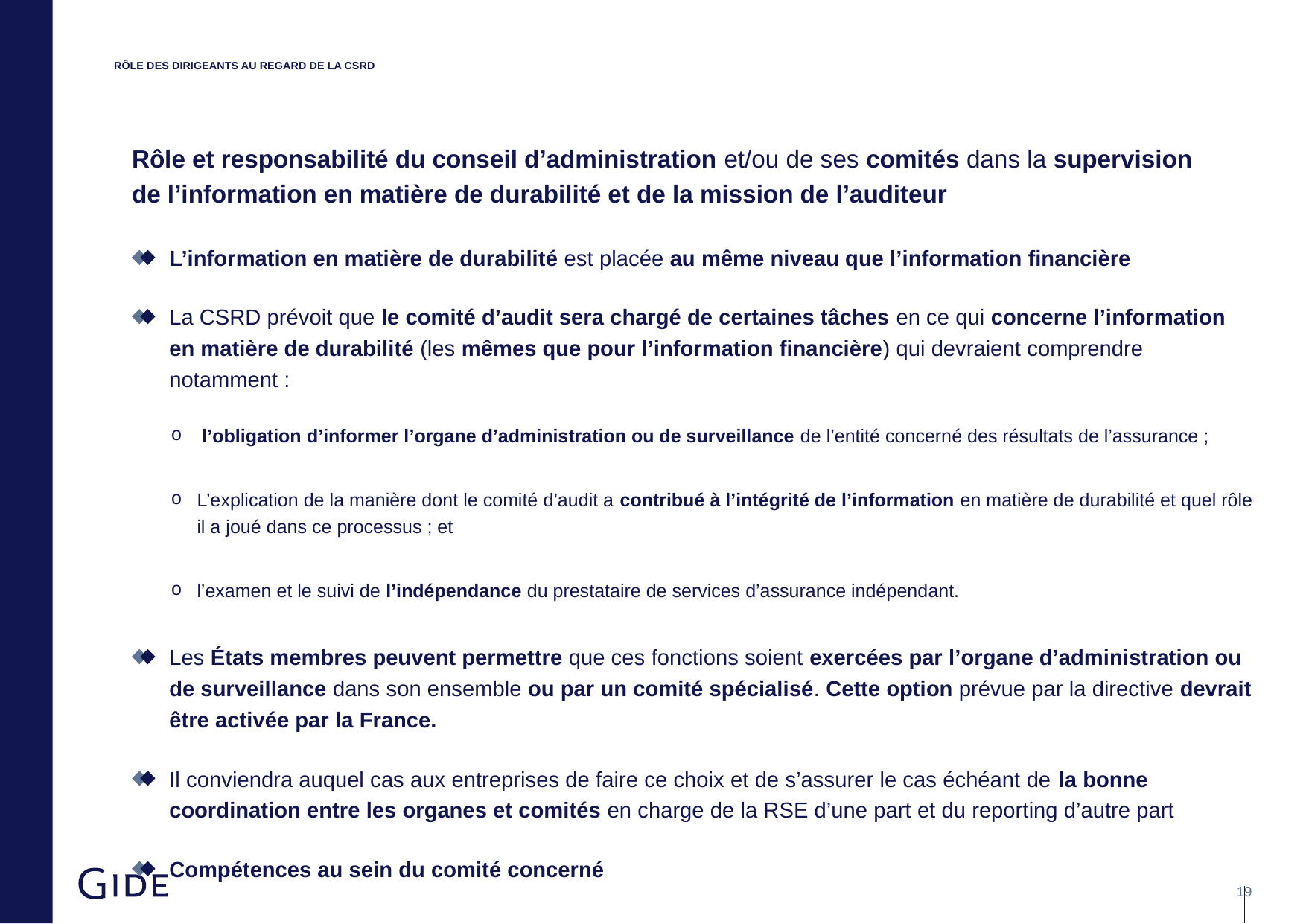

# Rôle des dirigeants au regard de la CSRD
Rôle et responsabilité du conseil d’administration et/ou de ses comités dans la supervision de l’information en matière de durabilité et de la mission de l’auditeur

L’information en matière de durabilité est placée au même niveau que l’information financière
La CSRD prévoit que le comité d’audit sera chargé de certaines tâches en ce qui concerne l’information en matière de durabilité (les mêmes que pour l’information financière) qui devraient comprendre notamment :
 l’obligation d’informer l’organe d’administration ou de surveillance de l’entité concerné des résultats de l’assurance ;
L’explication de la manière dont le comité d’audit a contribué à l’intégrité de l’information en matière de durabilité et quel rôle il a joué dans ce processus ; et
l’examen et le suivi de l’indépendance du prestataire de services d’assurance indépendant.
Les États membres peuvent permettre que ces fonctions soient exercées par l’organe d’administration ou de surveillance dans son ensemble ou par un comité spécialisé. Cette option prévue par la directive devrait être activée par la France.
Il conviendra auquel cas aux entreprises de faire ce choix et de s’assurer le cas échéant de la bonne coordination entre les organes et comités en charge de la RSE d’une part et du reporting d’autre part
Compétences au sein du comité concerné